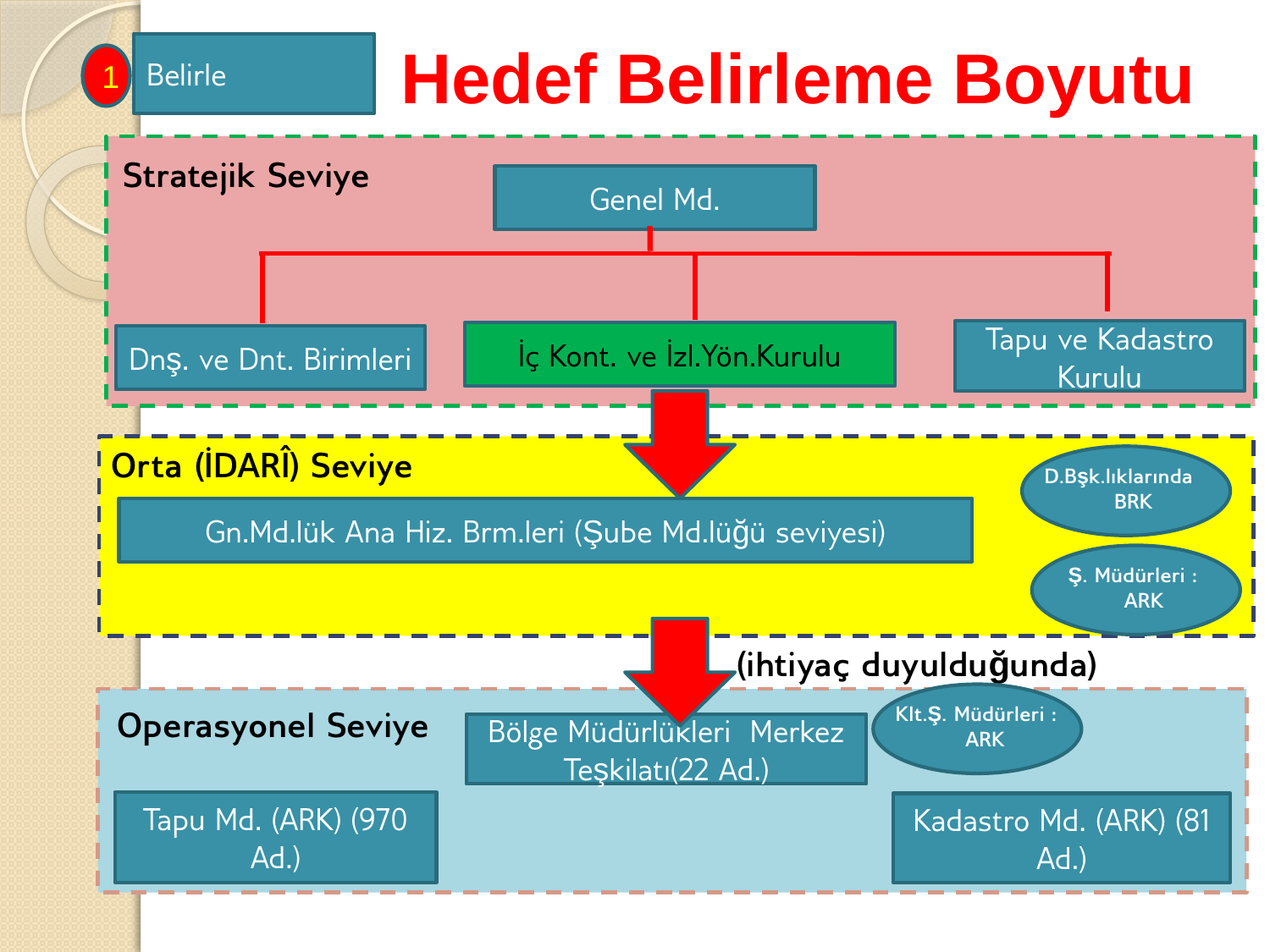

# Hedef Belirleme Boyutu
Belirle
1

Stratejik Seviye
Genel Md.
Tapu ve Kadastro Kurulu
İç Kont. ve İzl.Yön.Kurulu
Dnş. ve Dnt. Birimleri

Orta (İDARÎ) Seviye

D.Bşk.lıklarında
          BRK
Gn.Md.lük Ana Hiz. Brm.leri (Şube Md.lüğü seviyesi)

  Ş. Müdürleri :
          ARK

(ihtiyaç duyulduğunda)

Klt.Ş. Müdürleri :
          ARK
Operasyonel Seviye
Bölge Müdürlükleri  Merkez Teşkilatı(22 Ad.)
Tapu Md. (ARK) (970 Ad.)
Kadastro Md. (ARK) (81 Ad.)
149